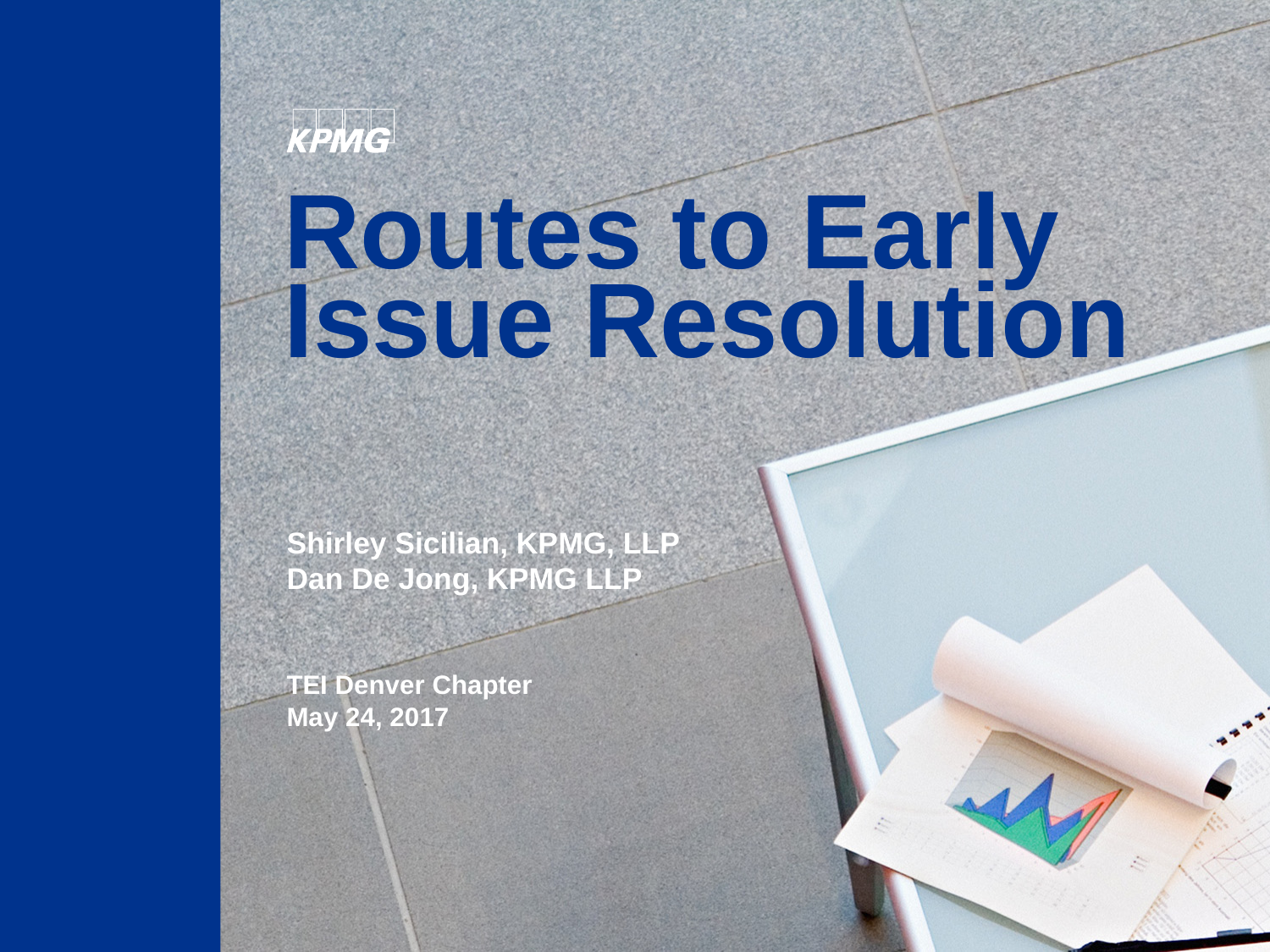

# Routes to Early Issue Resolution
Shirley Sicilian, KPMG, LLP
Dan De Jong, KPMG LLP
TEI Denver Chapter
May 24, 2017